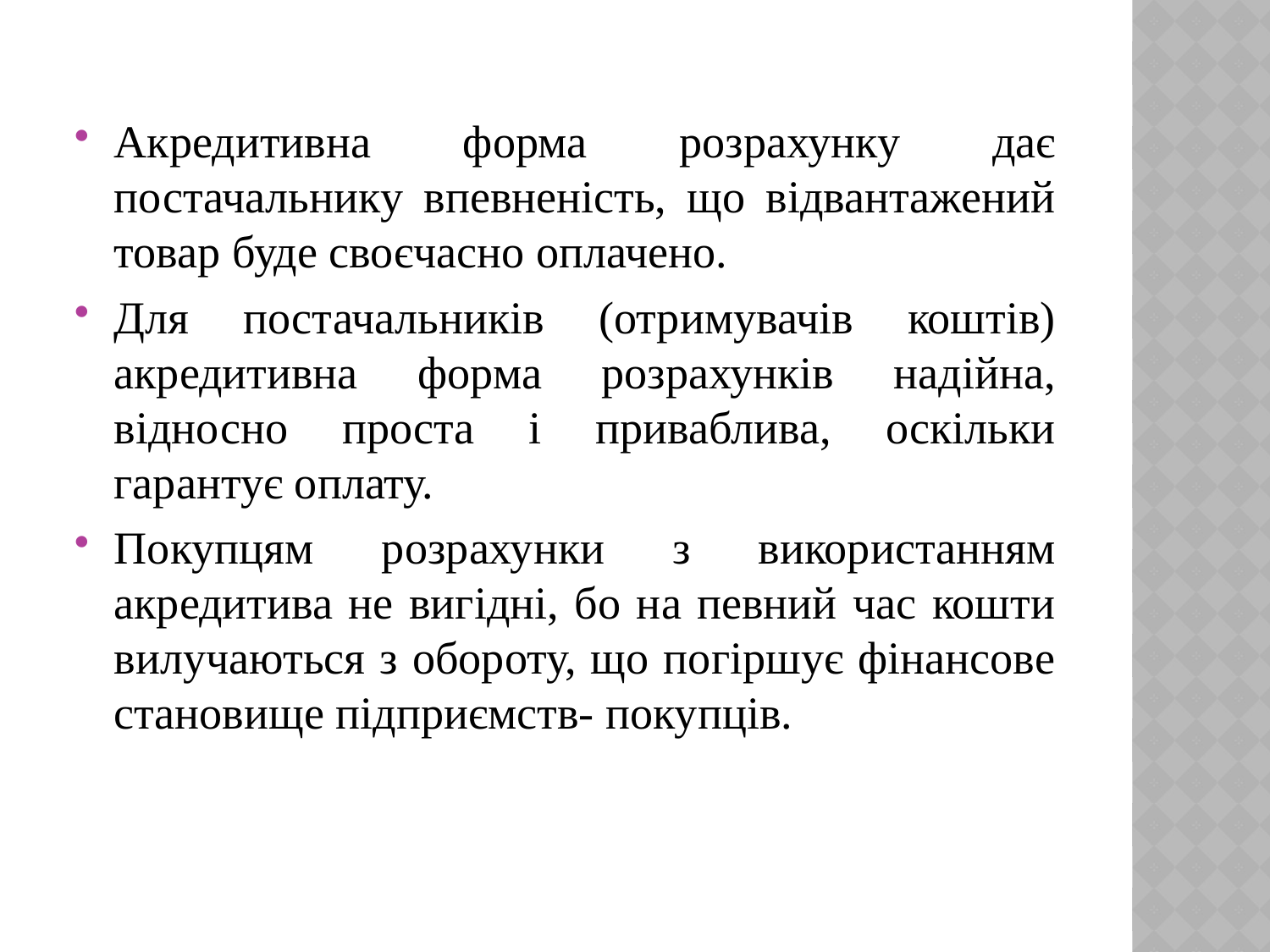

Акредитивна форма розрахунку дає постачальнику впевненість, що відвантажений товар буде своєчасно оплачено.
Для постачальників (отримувачів коштів) акредитивна форма розрахунків надійна, відносно проста і приваблива, оскільки гарантує оплату.
Покупцям розрахунки з використанням акредитива не вигідні, бо на певний час кошти вилучаються з обороту, що погіршує фінансове становище підприємств- покупців.